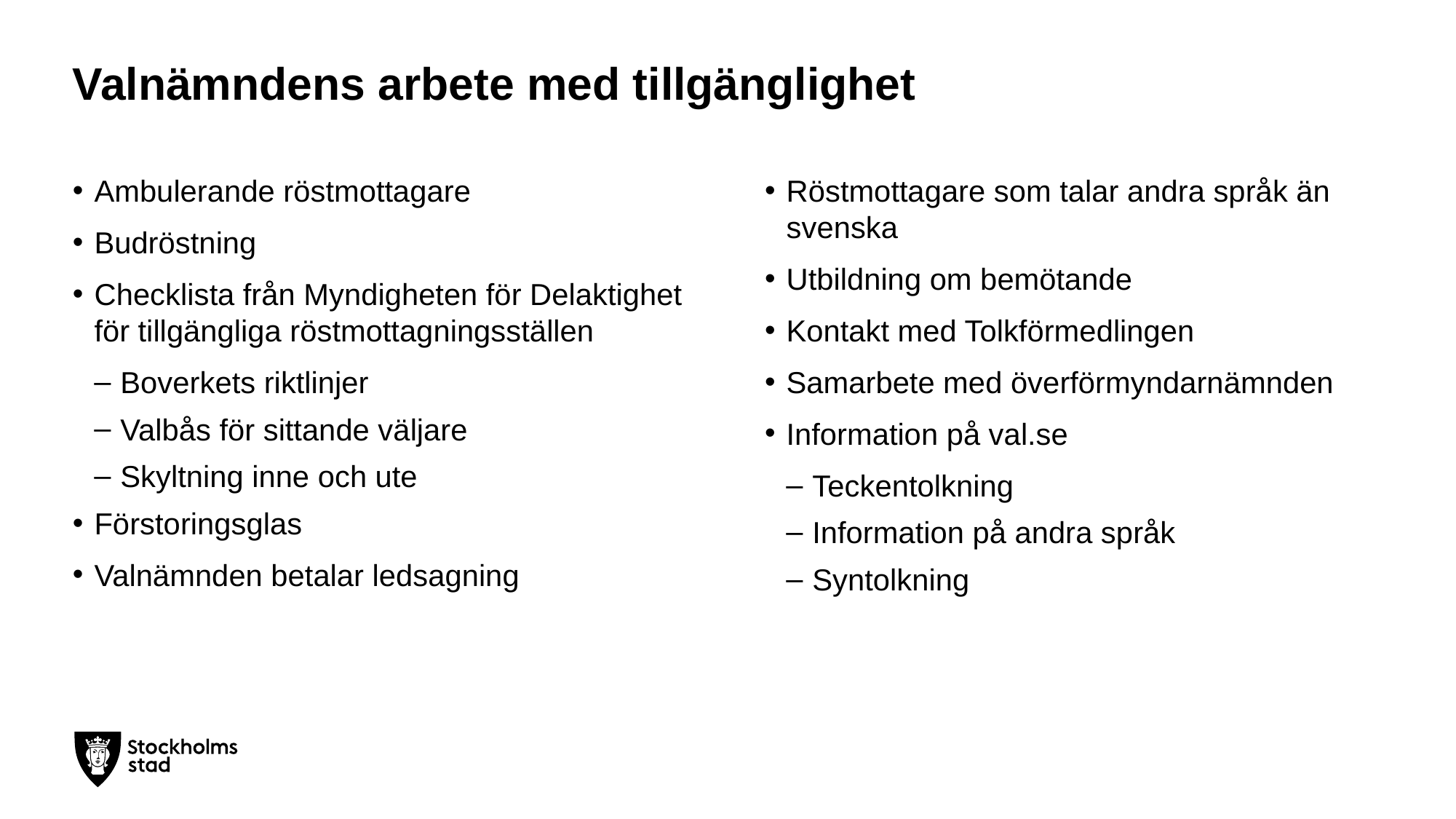

# Valnämndens arbete med tillgänglighet
Röstmottagare som talar andra språk än svenska
Utbildning om bemötande
Kontakt med Tolkförmedlingen
Samarbete med överförmyndarnämnden
Information på val.se
Teckentolkning
Information på andra språk
Syntolkning

Ambulerande röstmottagare
Budröstning
Checklista från Myndigheten för Delaktighet för tillgängliga röstmottagningsställen
Boverkets riktlinjer
Valbås för sittande väljare
Skyltning inne och ute
Förstoringsglas
Valnämnden betalar ledsagning